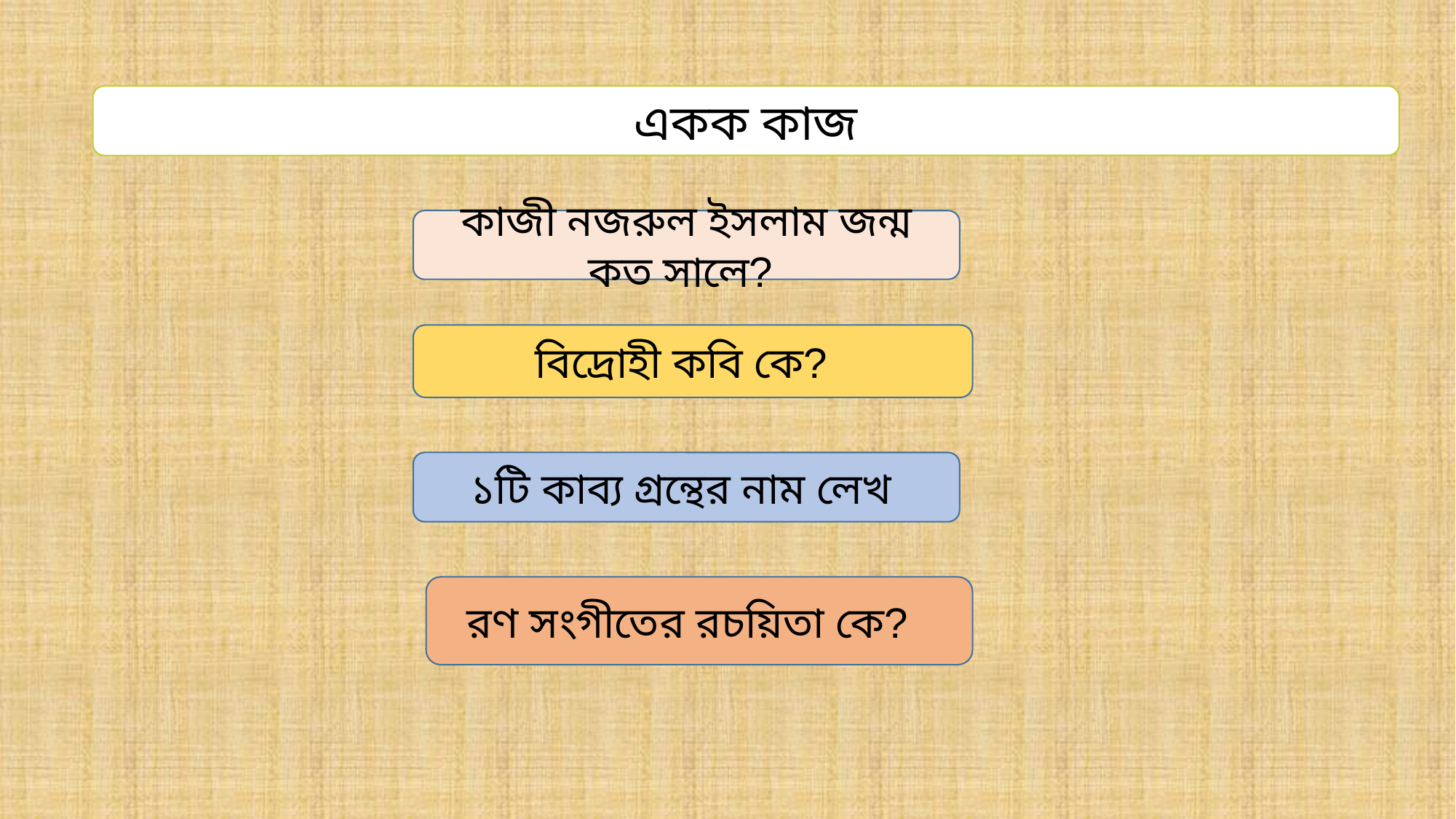

একক কাজ
কাজী নজরুল ইসলাম জন্ম কত সালে?
বিদ্রোহী কবি কে?
১টি কাব্য গ্রন্থের নাম লেখ
রণ সংগীতের রচয়িতা কে?